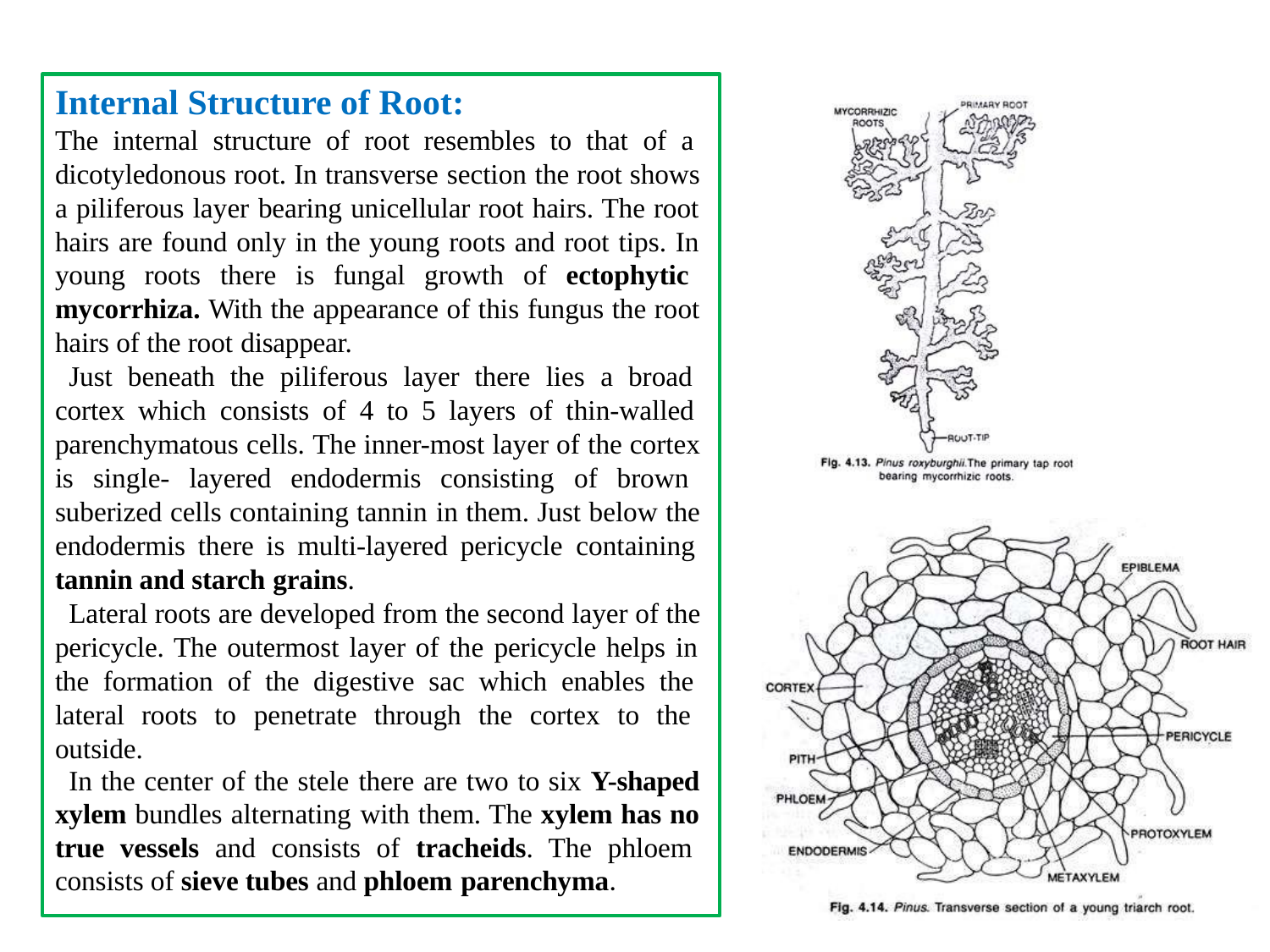

# Internal Structure of Root:

The internal structure of root resembles to that of a  dicotyledonous root. In transverse section the root shows  a piliferous layer bearing unicellular root hairs. The root  hairs are found only in the young roots and root tips. In  young roots there is fungal growth of ectophytic  mycorrhiza. With the appearance of this fungus the root  hairs of the root disappear.
Just beneath the piliferous layer there lies a broad  cortex which consists of 4 to 5 layers of thin-walled  parenchymatous cells. The inner-most layer of the cortex  is single- layered endodermis consisting of brown  suberized cells containing tannin in them. Just below the  endodermis there is multi-layered pericycle containing  tannin and starch grains.
Lateral roots are developed from the second layer of the  pericycle. The outermost layer of the pericycle helps in  the formation of the digestive sac which enables the  lateral roots to penetrate through the cortex to the  outside.
In the center of the stele there are two to six Y-shaped  xylem bundles alternating with them. The xylem has no  true vessels and consists of tracheids. The phloem  consists of sieve tubes and phloem parenchyma.